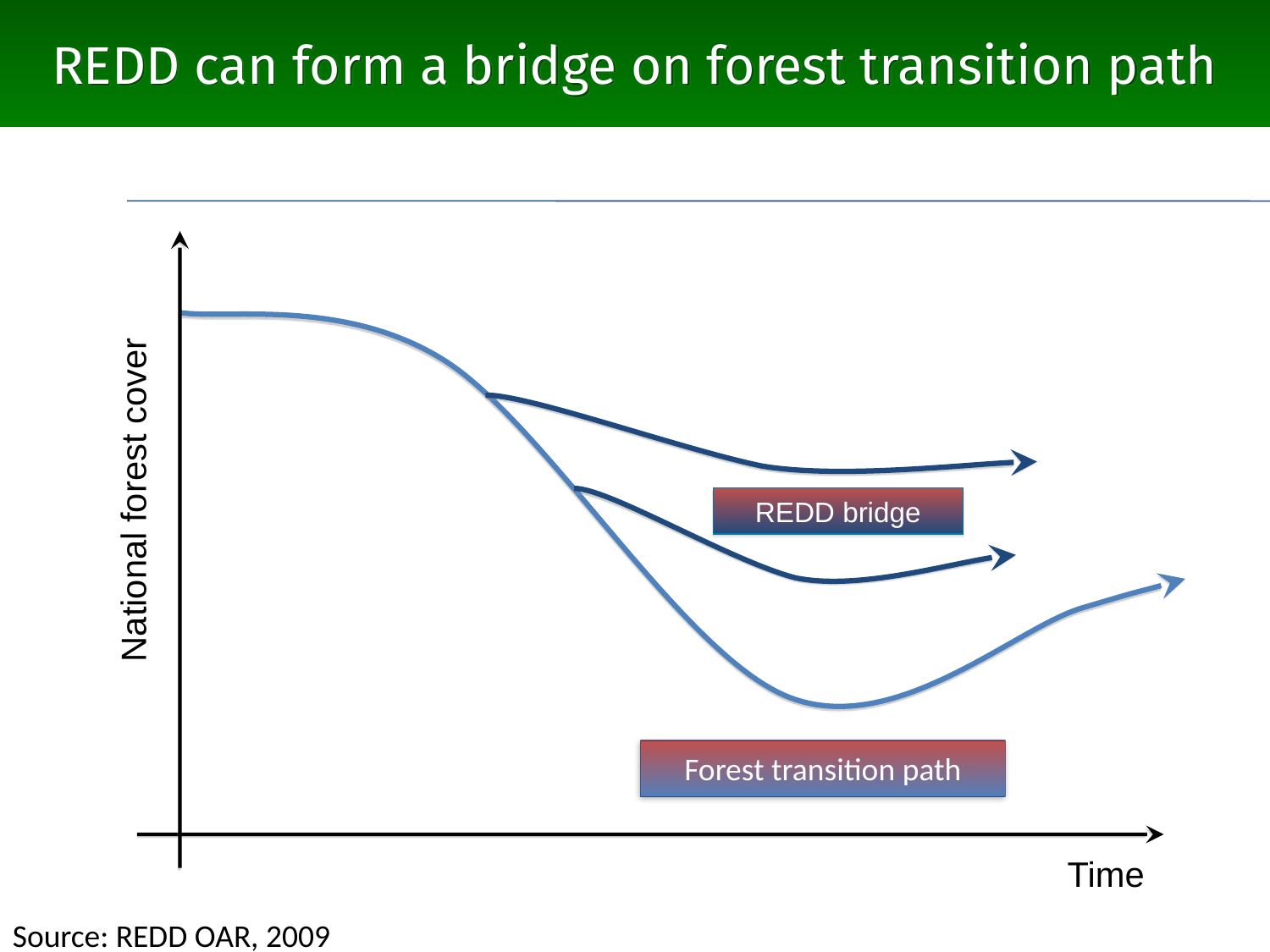

# REDD can form a bridge on forest transition path

REDD bridge
National forest cover

Forest transition path

Time
Source: REDD OAR, 2009